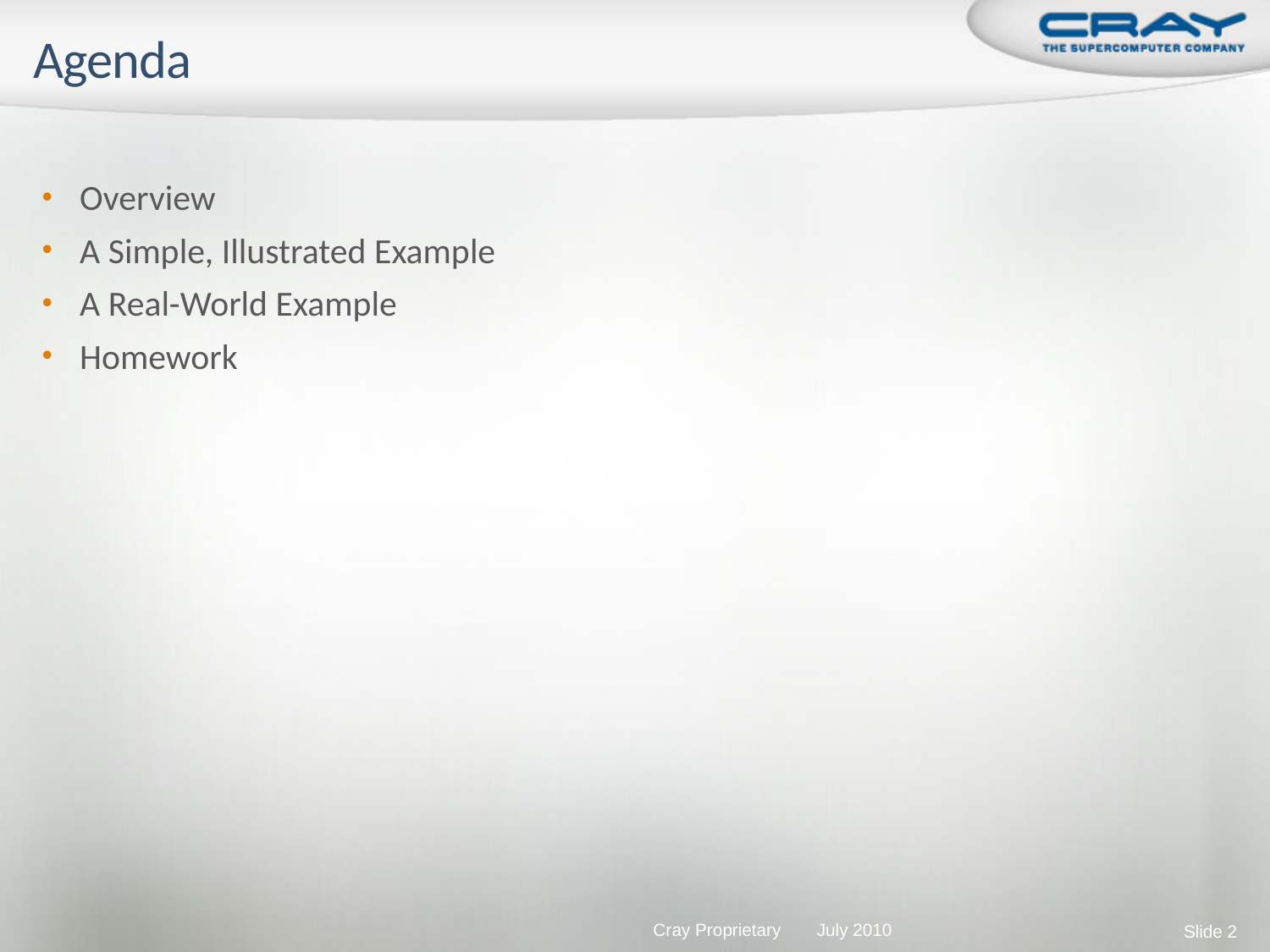

# Agenda
Overview
A Simple, Illustrated Example
A Real-World Example
Homework
Slide 2
Cray Proprietary
July 2010